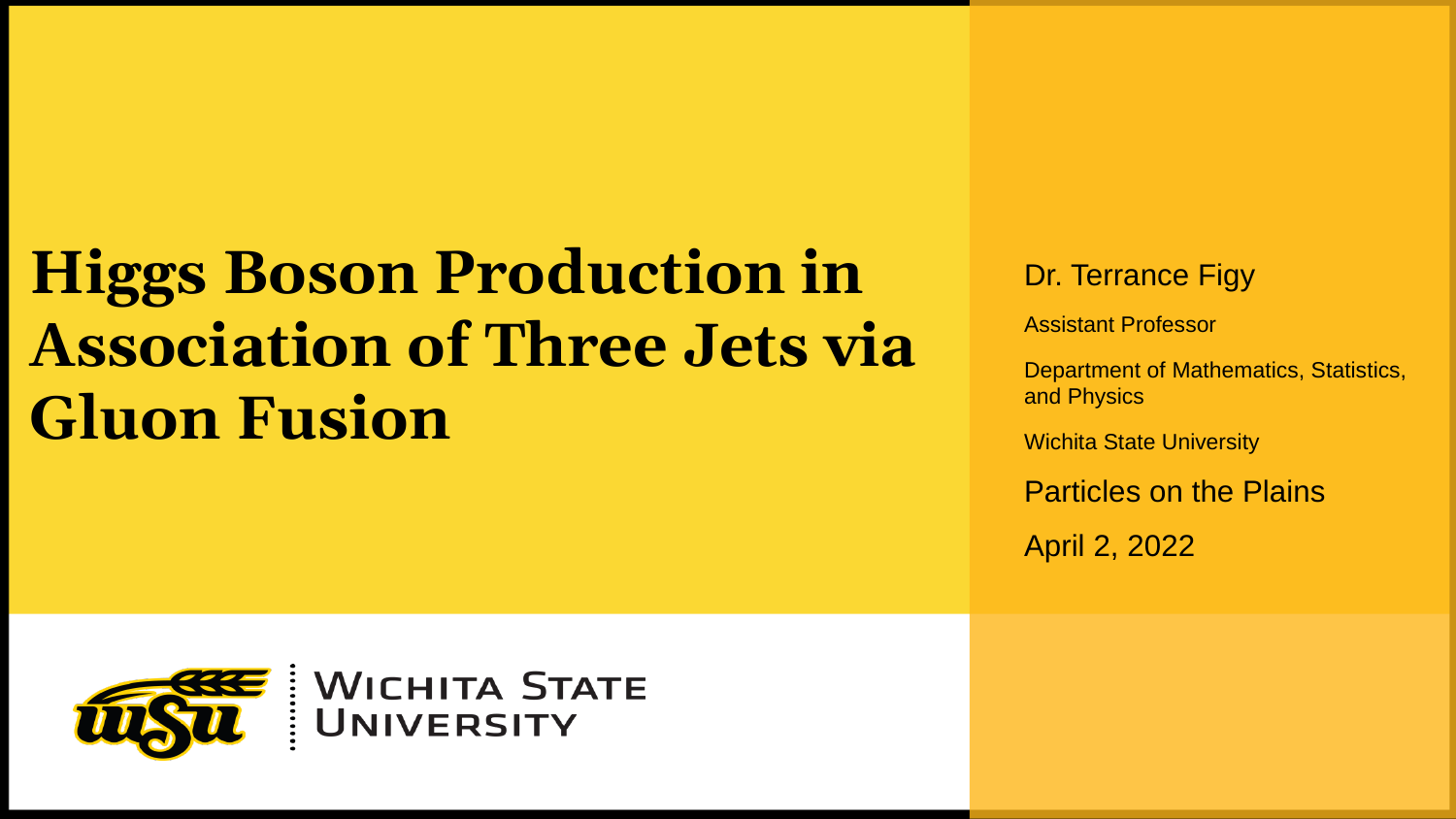

# Higgs Boson Production in Association of Three Jets via Gluon Fusion
Dr. Terrance Figy
Assistant Professor
Department of Mathematics, Statistics, and Physics
Wichita State University
Particles on the Plains
April 2, 2022